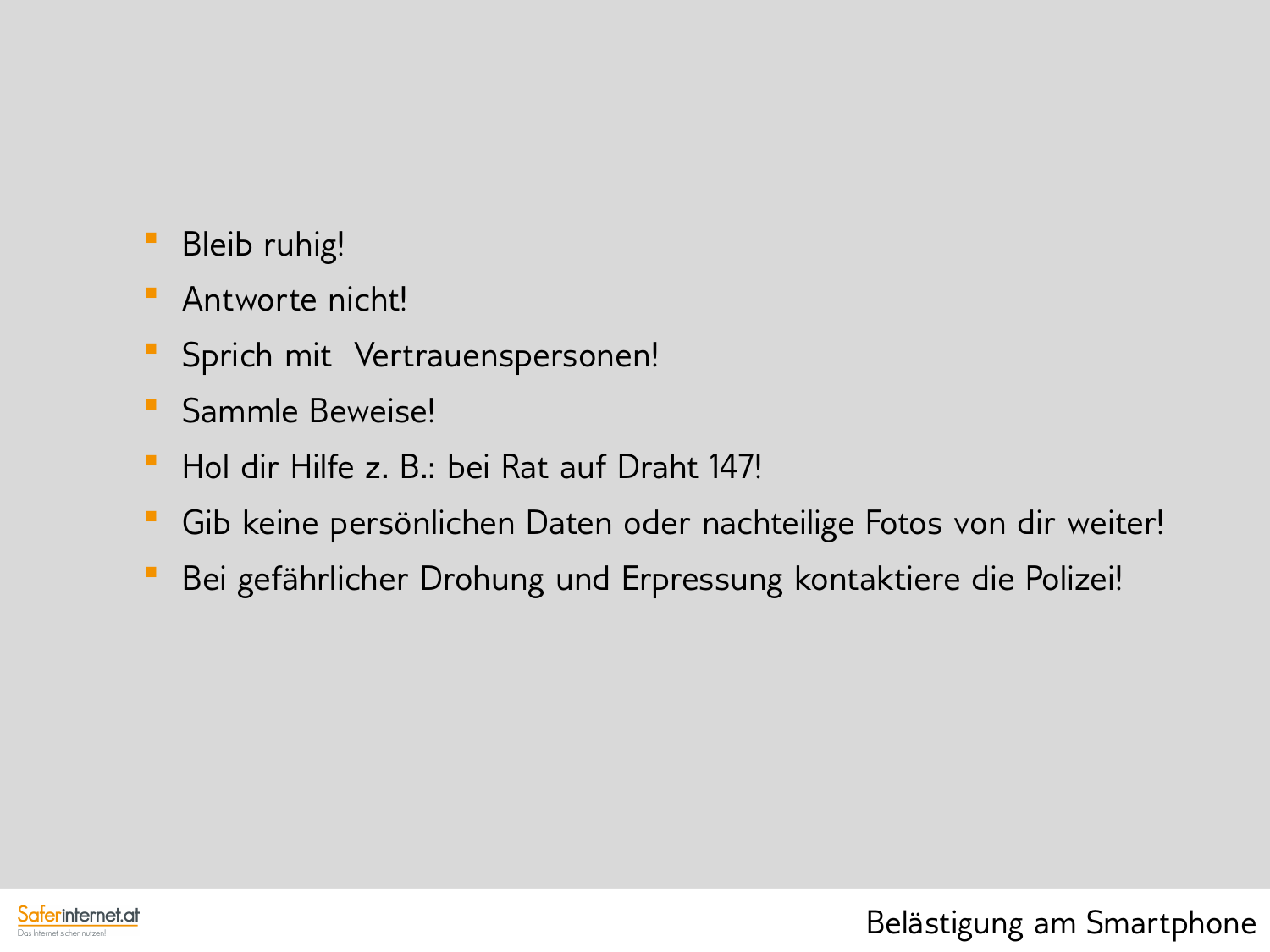

Bleib ruhig!
Antworte nicht!
Sprich mit  Vertrauenspersonen!
Sammle Beweise!
Hol dir Hilfe z. B.: bei Rat auf Draht 147!
Gib keine persönlichen Daten oder nachteilige Fotos von dir weiter!
Bei gefährlicher Drohung und Erpressung kontaktiere die Polizei!
Belästigung am Smartphone